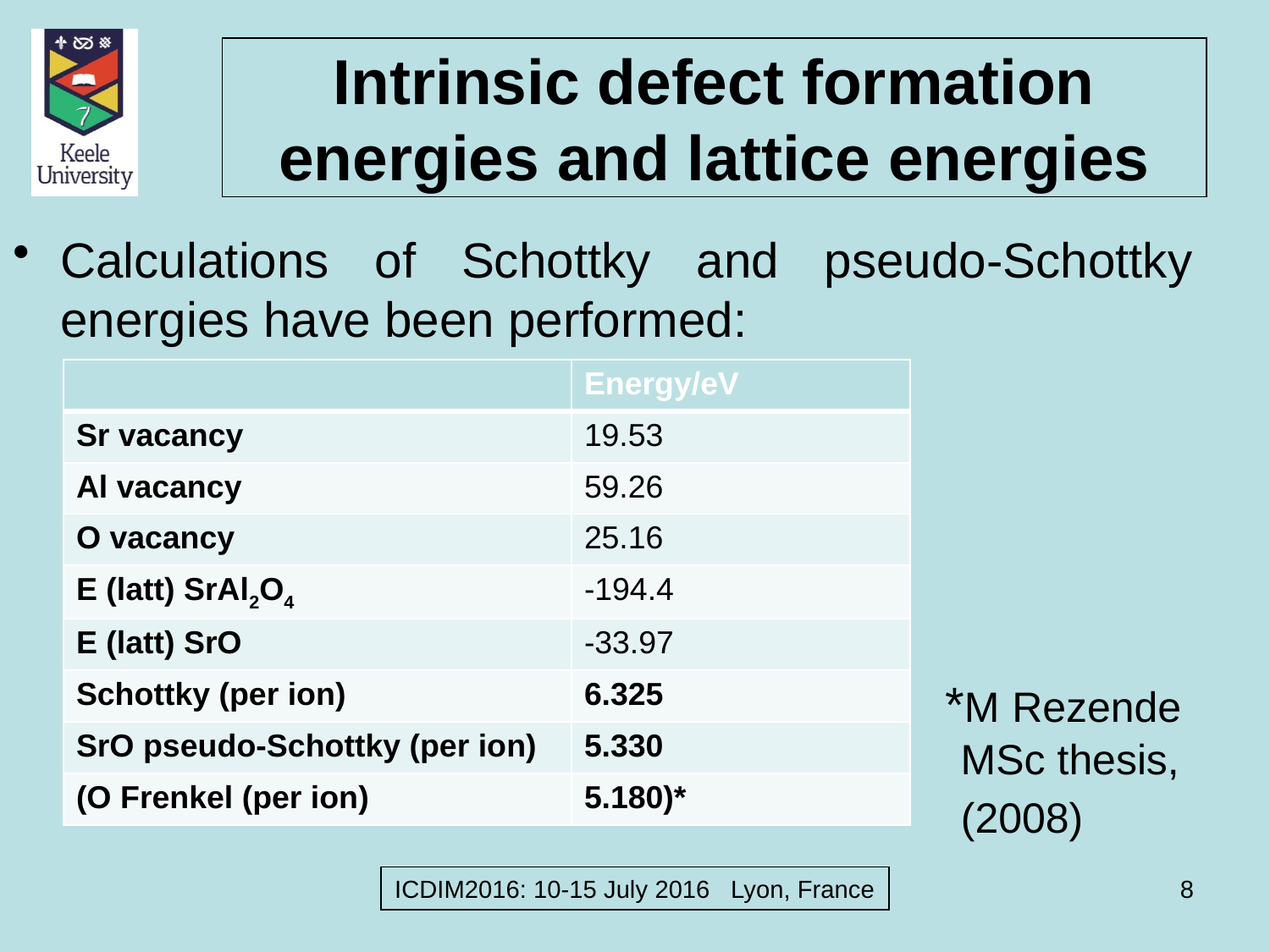

# Intrinsic defect formation energies and lattice energies
Calculations of Schottky and pseudo-Schottky energies have been performed:

																																		   *M Rezende           							     MSc thesis,
							     (2008)
|  | Energy/eV |
| --- | --- |
| Sr vacancy | 19.53 |
| Al vacancy | 59.26 |
| O vacancy | 25.16 |
| E (latt) SrAl2O4 | -194.4 |
| E (latt) SrO | -33.97 |
| Schottky (per ion) | 6.325 |
| SrO pseudo-Schottky (per ion) | 5.330 |
| (O Frenkel (per ion) | 5.180)\* |
ICDIM2016: 10-15 July 2016   Lyon, France
8